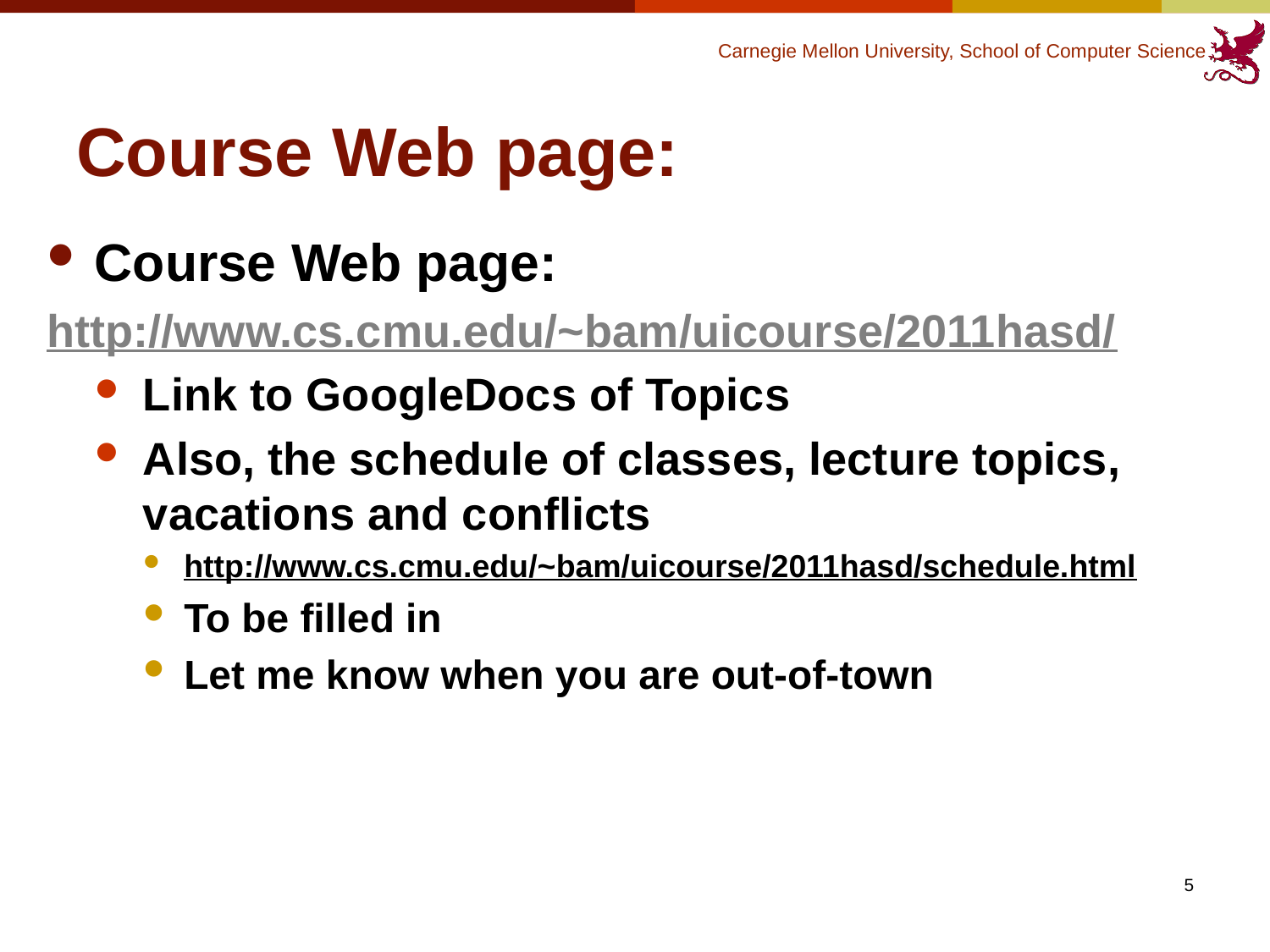

# Course Web page:
Course Web page:
http://www.cs.cmu.edu/~bam/uicourse/2011hasd/
Link to GoogleDocs of Topics
Also, the schedule of classes, lecture topics, vacations and conflicts
http://www.cs.cmu.edu/~bam/uicourse/2011hasd/schedule.html
To be filled in
Let me know when you are out-of-town

5